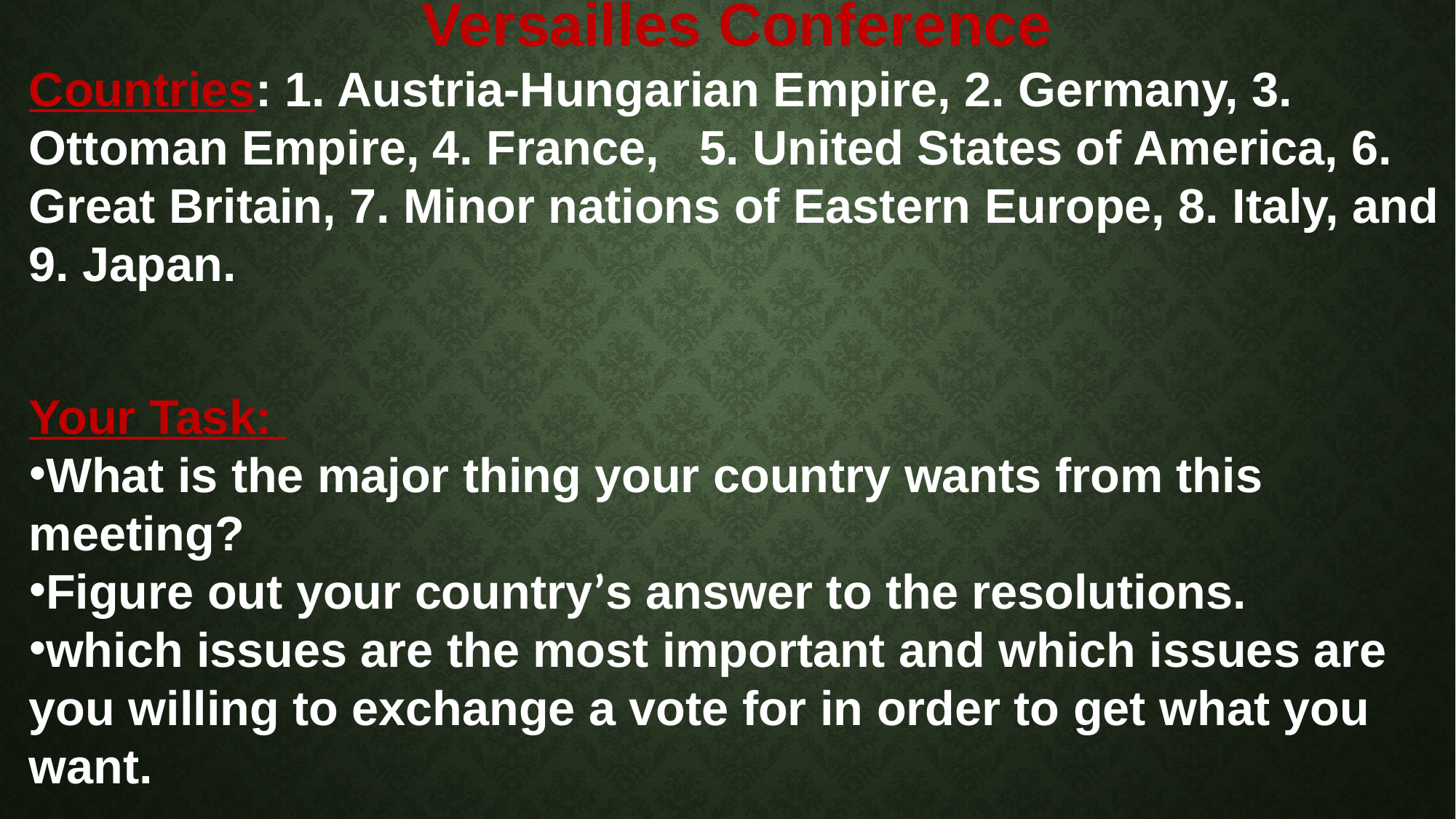

Versailles Conference
Countries: 1. Austria-Hungarian Empire, 2. Germany, 3. Ottoman Empire, 4. France,   5. United States of America, 6. Great Britain, 7. Minor nations of Eastern Europe, 8. Italy, and 9. Japan.

Your Task:
What is the major thing your country wants from this meeting?
Figure out your country’s answer to the resolutions.
which issues are the most important and which issues are you willing to exchange a vote for in order to get what you want.